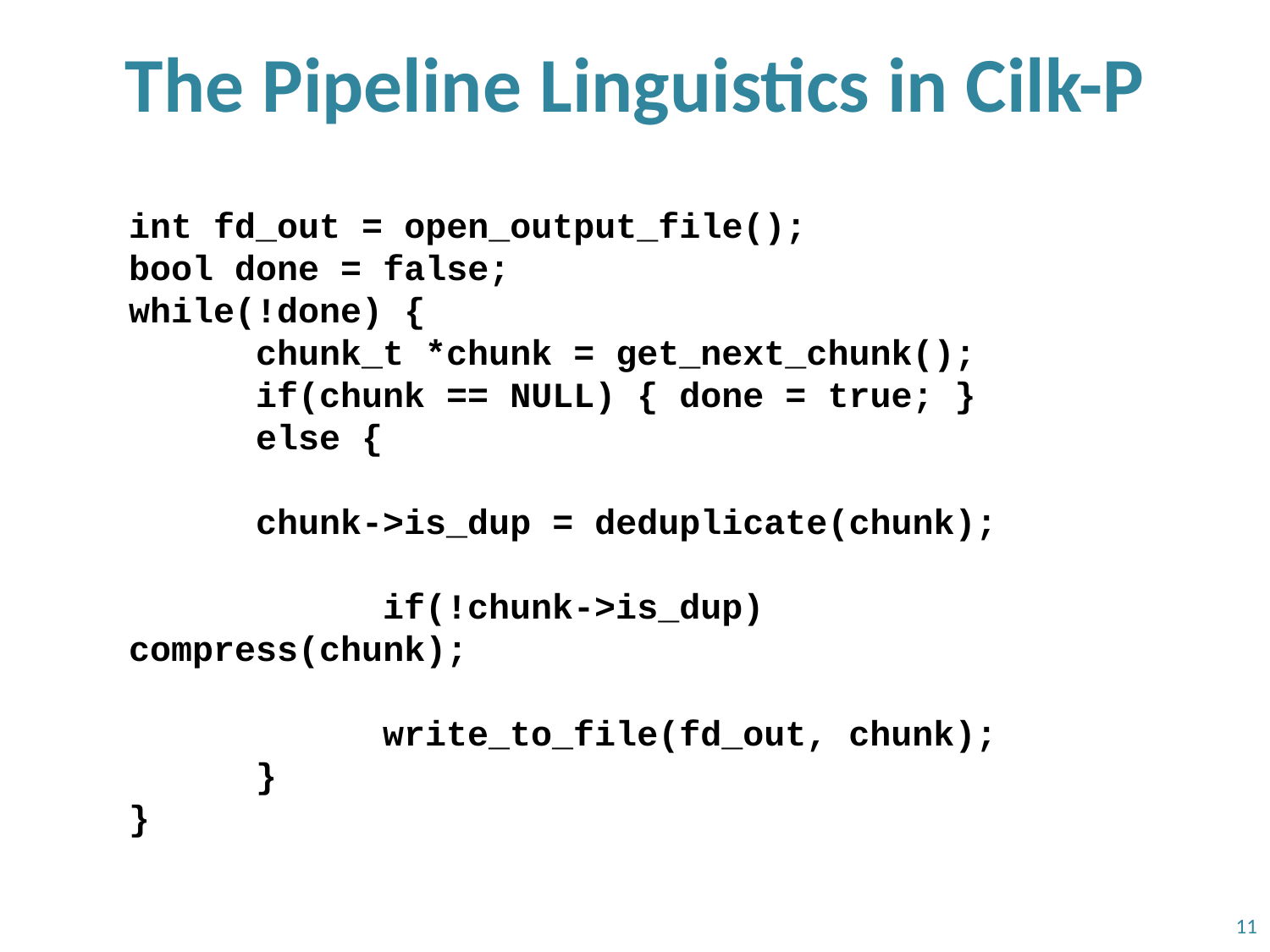

# The Pipeline Linguistics in Cilk-P
int fd_out = open_output_file();
bool done = false;
while(!done) {
	chunk_t *chunk = get_next_chunk();
	if(chunk == NULL) { done = true; }
	else {

      chunk->is_dup = deduplicate(chunk);

		if(!chunk->is_dup) compress(chunk);

		write_to_file(fd_out, chunk);
	}
}
11